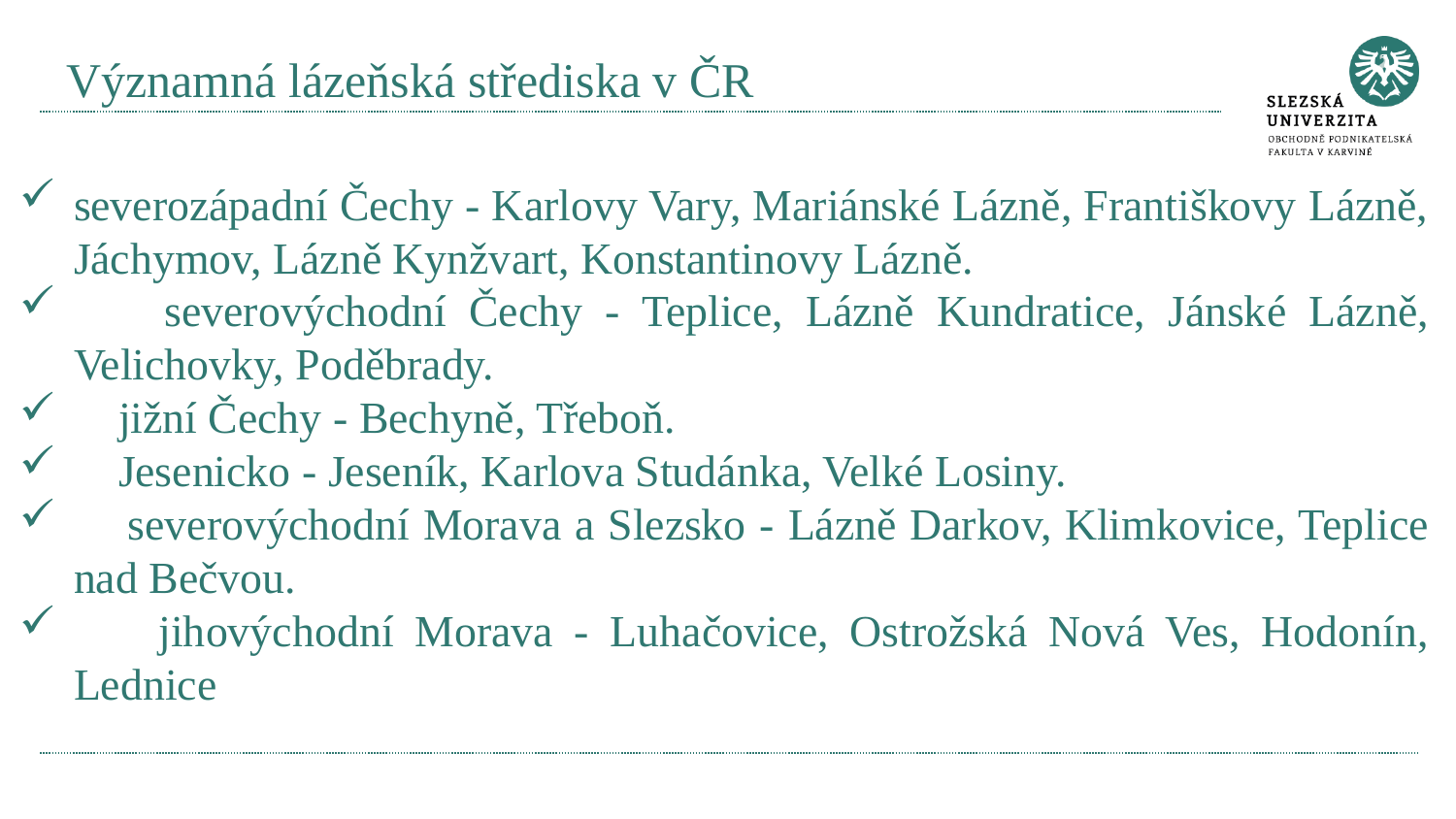

# Významná lázeňská střediska v ČR
severozápadní Čechy - Karlovy Vary, Mariánské Lázně, Františkovy Lázně, Jáchymov, Lázně Kynžvart, Konstantinovy Lázně.
    severovýchodní Čechy - Teplice, Lázně Kundratice, Jánské Lázně, Velichovky, Poděbrady.
    jižní Čechy - Bechyně, Třeboň.
    Jesenicko - Jeseník, Karlova Studánka, Velké Losiny.
    severovýchodní Morava a Slezsko - Lázně Darkov, Klimkovice, Teplice nad Bečvou.
    jihovýchodní Morava - Luhačovice, Ostrožská Nová Ves, Hodonín, Lednice